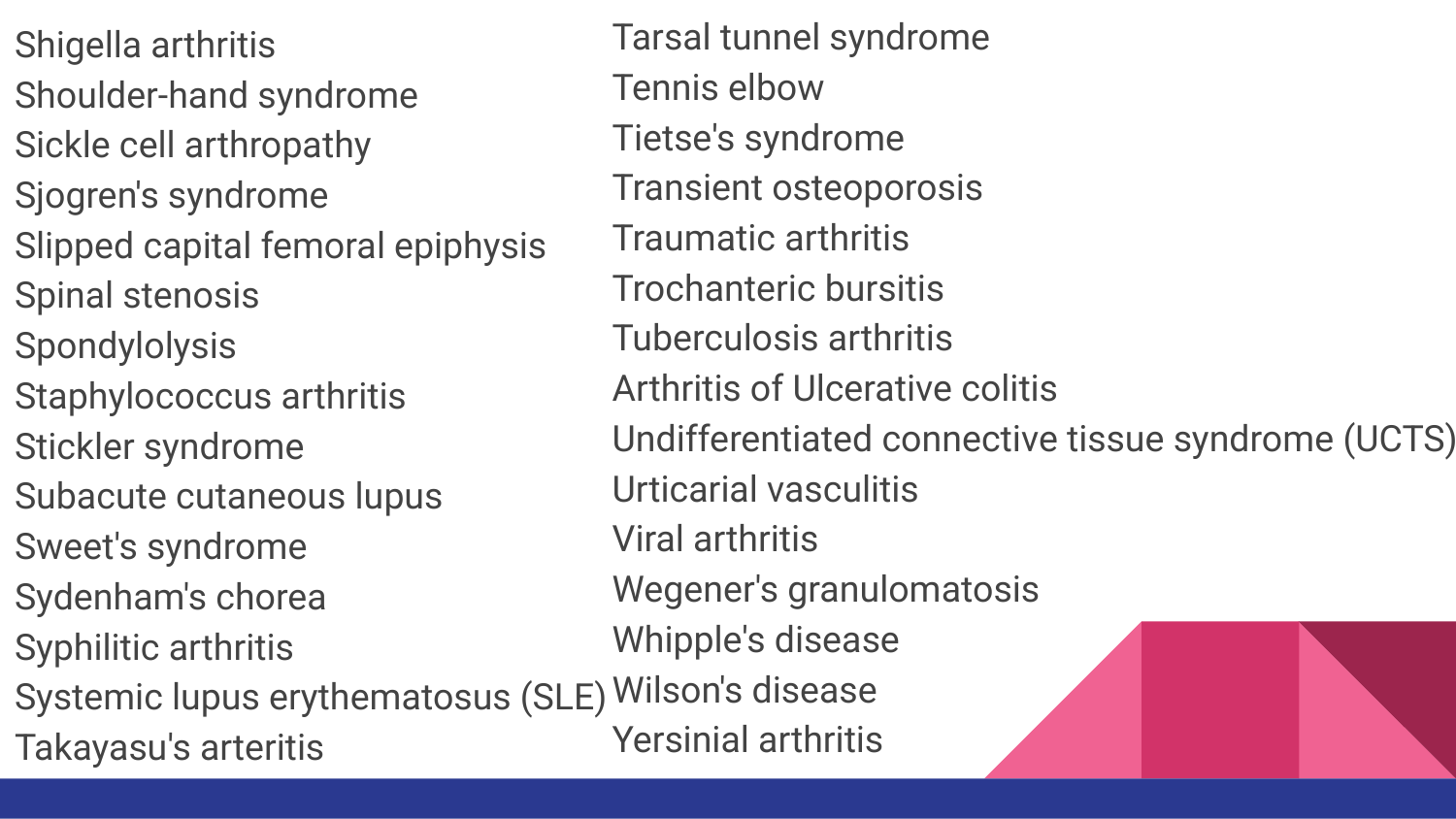

Tarsal tunnel syndrome
Tennis elbow
Tietse's syndrome
Transient osteoporosis
Traumatic arthritis
Trochanteric bursitis
Tuberculosis arthritis
Arthritis of Ulcerative colitis
Undifferentiated connective tissue syndrome (UCTS)
Urticarial vasculitis
Viral arthritis
Wegener's granulomatosis
Whipple's disease
Wilson's disease
Yersinial arthritis

Shigella arthritis
Shoulder-hand syndrome
Sickle cell arthropathy
Sjogren's syndrome
Slipped capital femoral epiphysis
Spinal stenosis
Spondylolysis
Staphylococcus arthritis
Stickler syndrome
Subacute cutaneous lupus
Sweet's syndrome
Sydenham's chorea
Syphilitic arthritis
Systemic lupus erythematosus (SLE)
Takayasu's arteritis